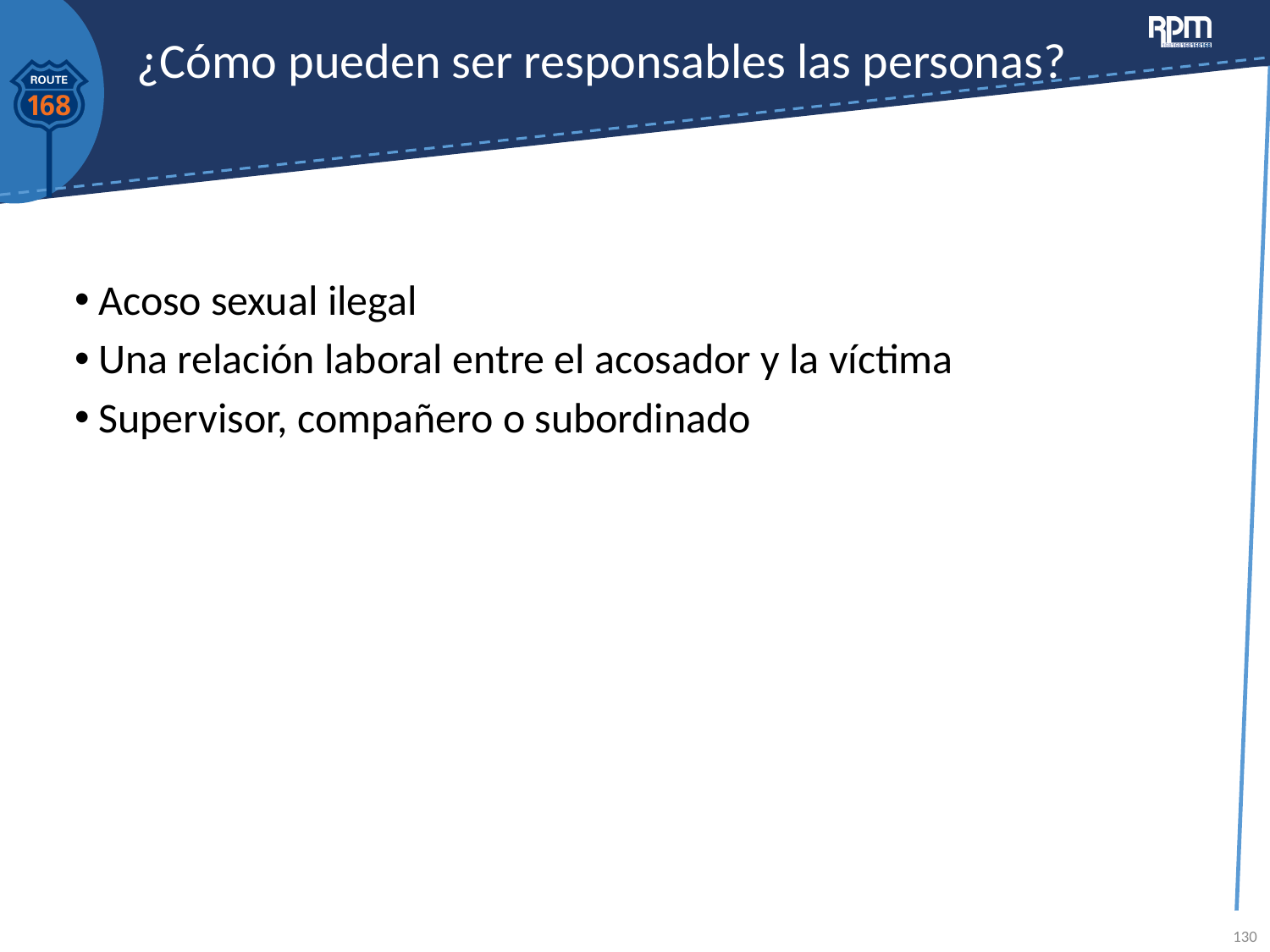

# ¿Cómo pueden ser responsables las personas?
Acoso sexual ilegal
Una relación laboral entre el acosador y la víctima
Supervisor, compañero o subordinado
130